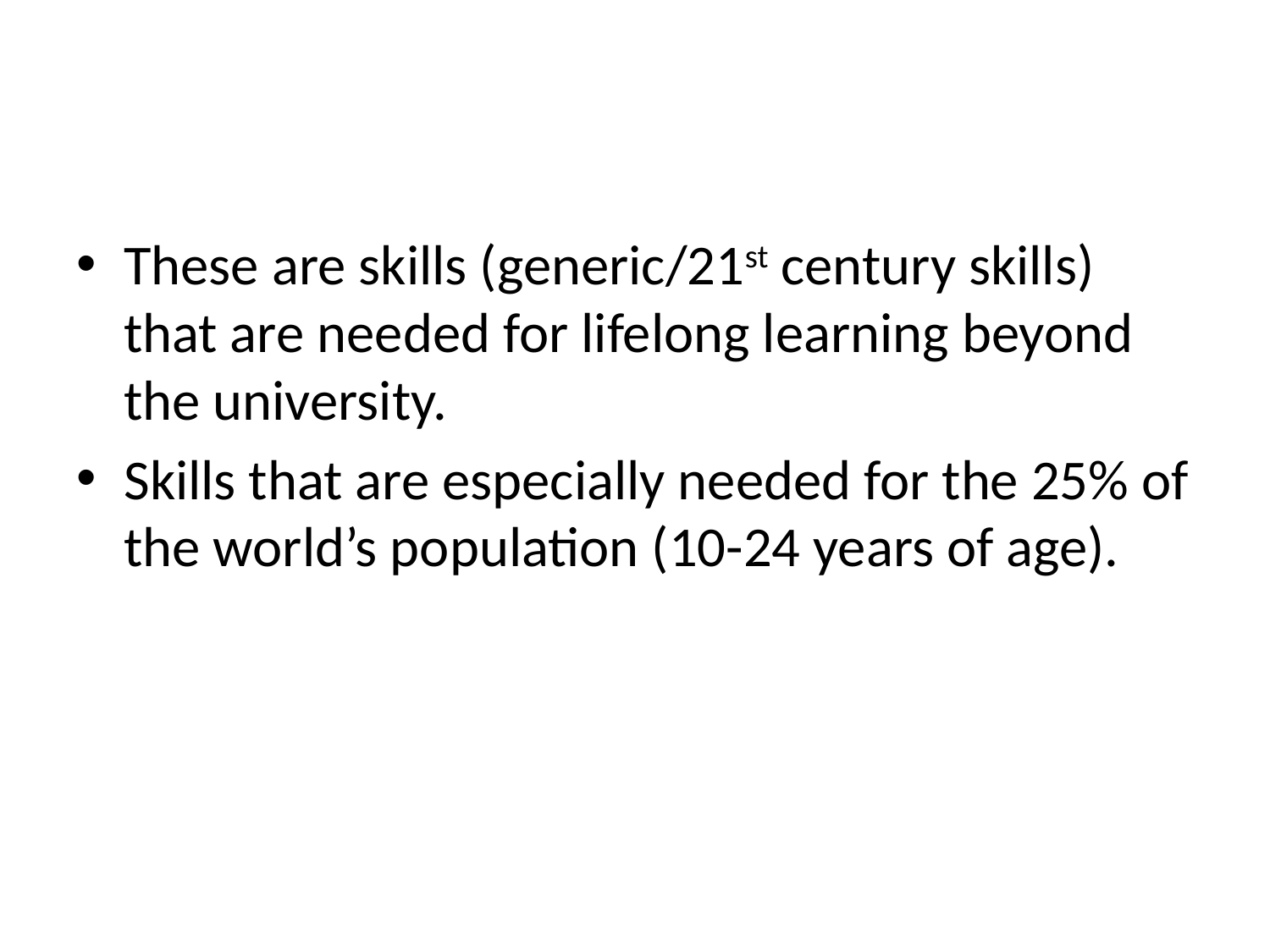

#
These are skills (generic/21st century skills) that are needed for lifelong learning beyond the university.
Skills that are especially needed for the 25% of the world’s population (10-24 years of age).